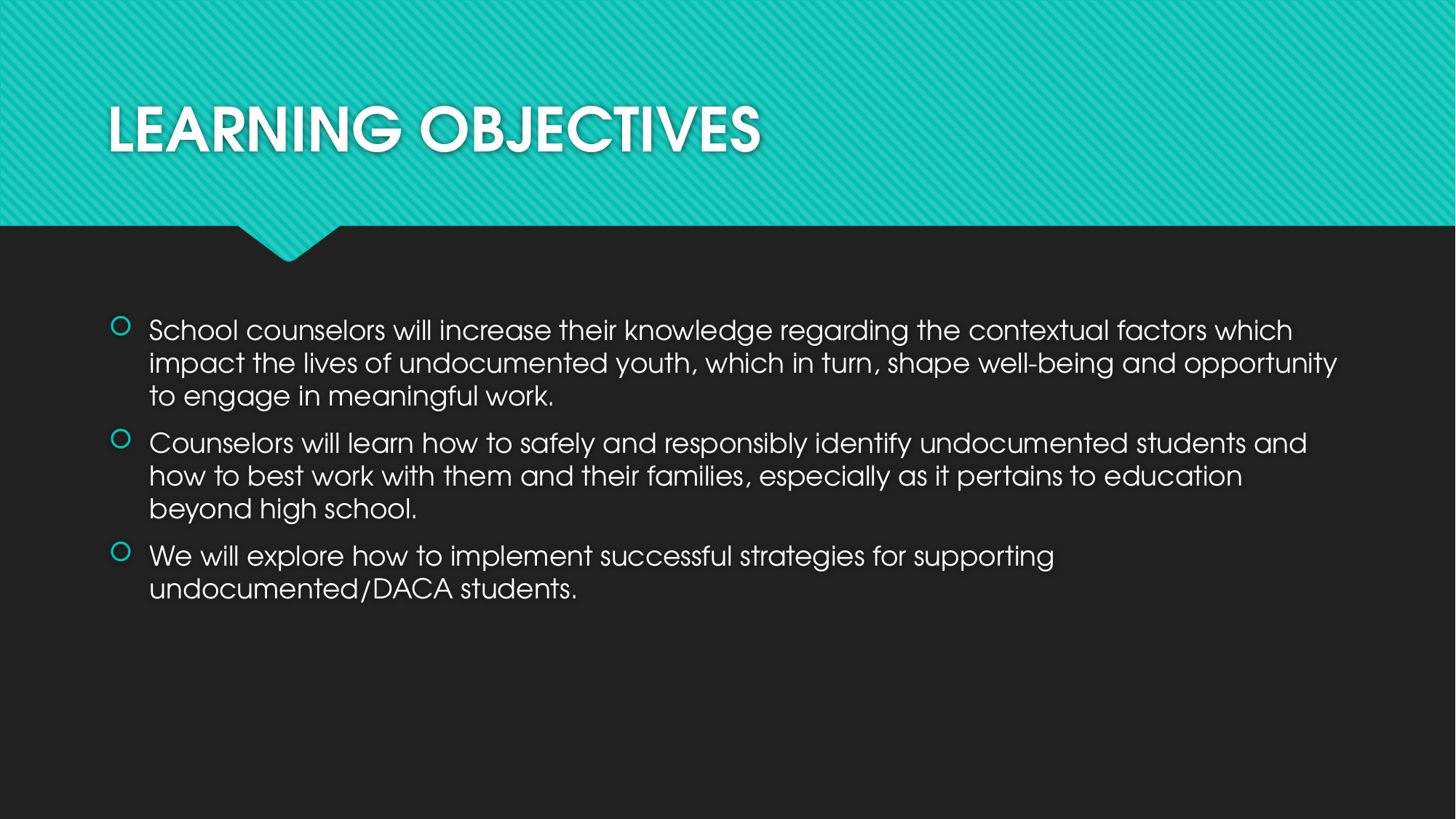

# LEARNING OBJECTIVES
School counselors will increase their knowledge regarding the contextual factors which impact the lives of undocumented youth, which in turn, shape well-being and opportunity to engage in meaningful work.
Counselors will learn how to safely and responsibly identify undocumented students and how to best work with them and their families, especially as it pertains to education beyond high school.
We will explore how to implement successful strategies for supporting undocumented/DACA students.